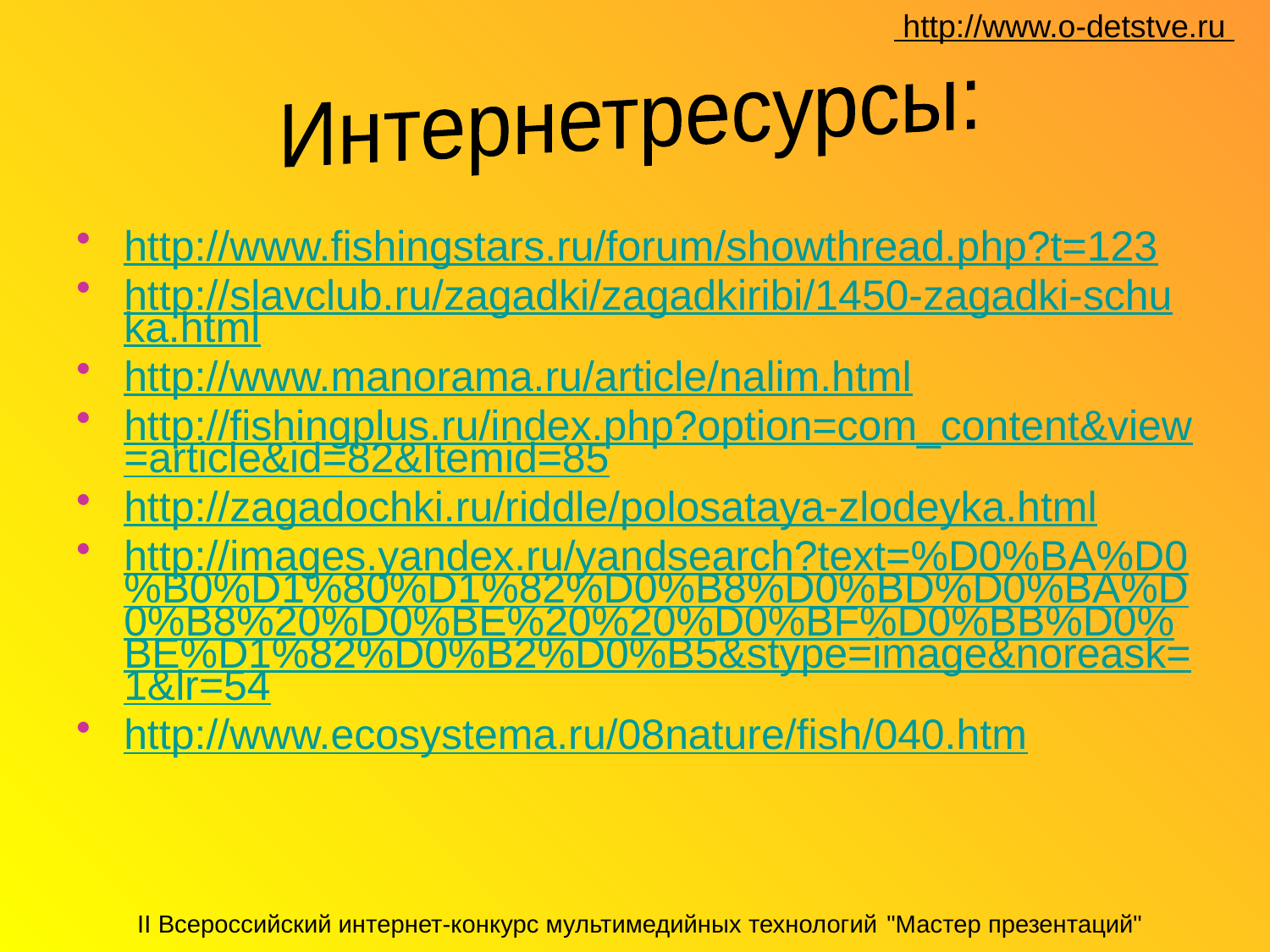

http://www.o-detstve.ru
#
Интернетресурсы:
http://www.fishingstars.ru/forum/showthread.php?t=123
http://slavclub.ru/zagadki/zagadkiribi/1450-zagadki-schuka.html
http://www.manorama.ru/article/nalim.html
http://fishingplus.ru/index.php?option=com_content&view=article&id=82&Itemid=85
http://zagadochki.ru/riddle/polosataya-zlodeyka.html
http://images.yandex.ru/yandsearch?text=%D0%BA%D0%B0%D1%80%D1%82%D0%B8%D0%BD%D0%BA%D0%B8%20%D0%BE%20%20%D0%BF%D0%BB%D0%BE%D1%82%D0%B2%D0%B5&stype=image&noreask=1&lr=54
http://www.ecosystema.ru/08nature/fish/040.htm
II Всероссийский интернет-конкурс мультимедийных технологий "Мастер презентаций"